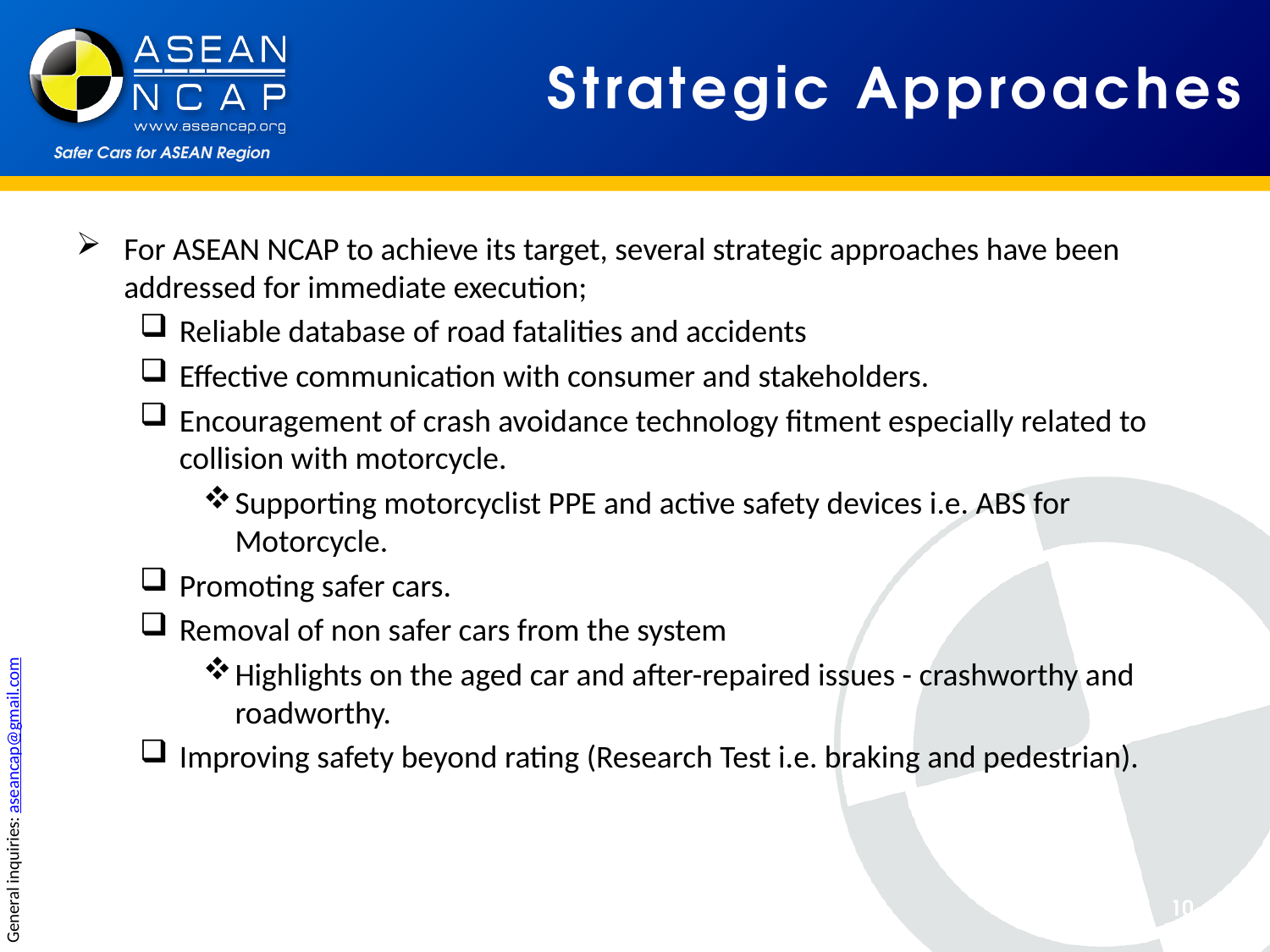

# Strategic Approaches
For ASEAN NCAP to achieve its target, several strategic approaches have been addressed for immediate execution;
Reliable database of road fatalities and accidents
Effective communication with consumer and stakeholders.
Encouragement of crash avoidance technology fitment especially related to collision with motorcycle.
Supporting motorcyclist PPE and active safety devices i.e. ABS for Motorcycle.
Promoting safer cars.
Removal of non safer cars from the system
Highlights on the aged car and after-repaired issues - crashworthy and roadworthy.
Improving safety beyond rating (Research Test i.e. braking and pedestrian).
10